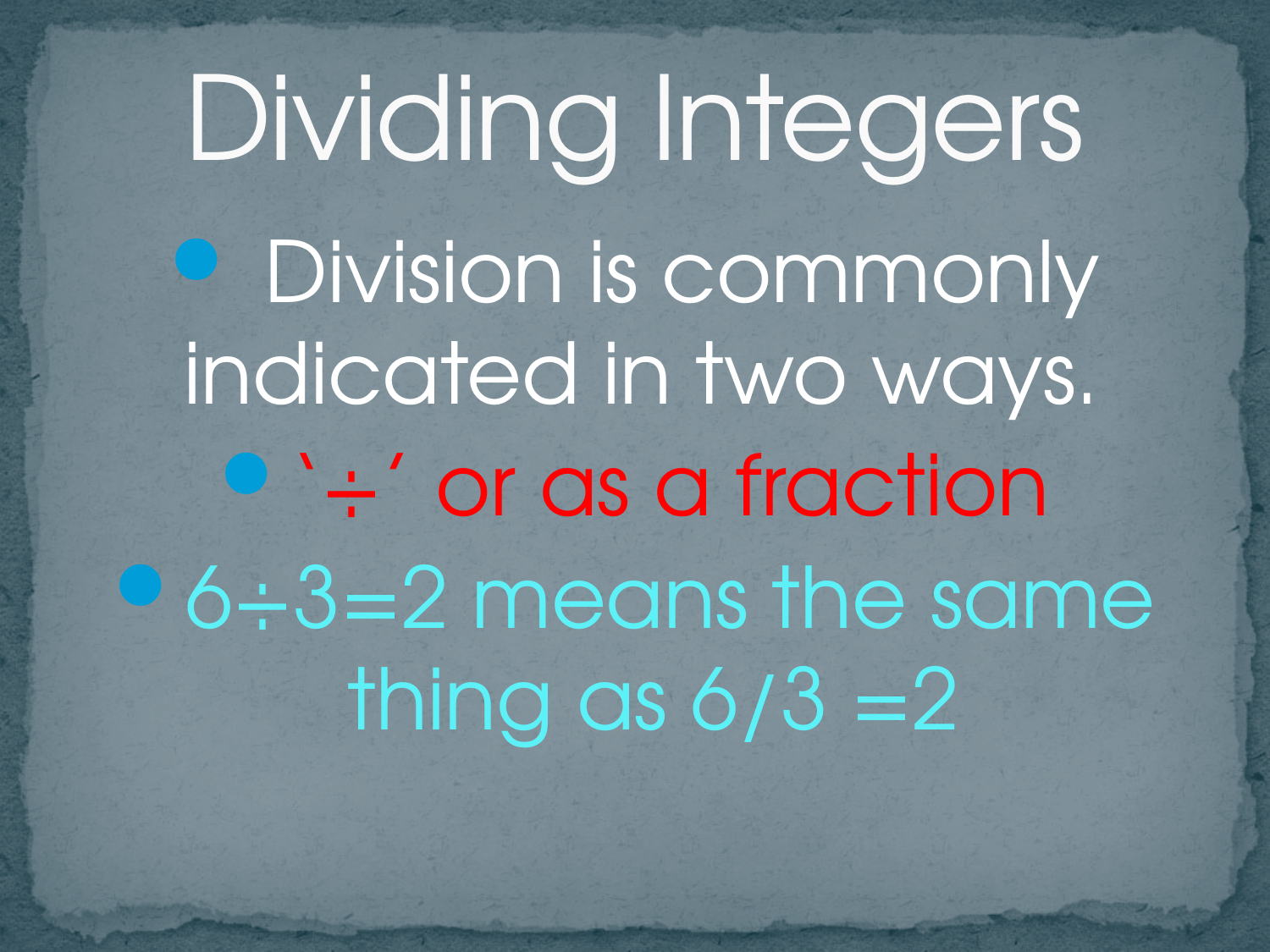

# Dividing Integers
 Division is commonly indicated in two ways.
‘÷’ or as a fraction
6÷3=2 means the same thing as 6/3 =2